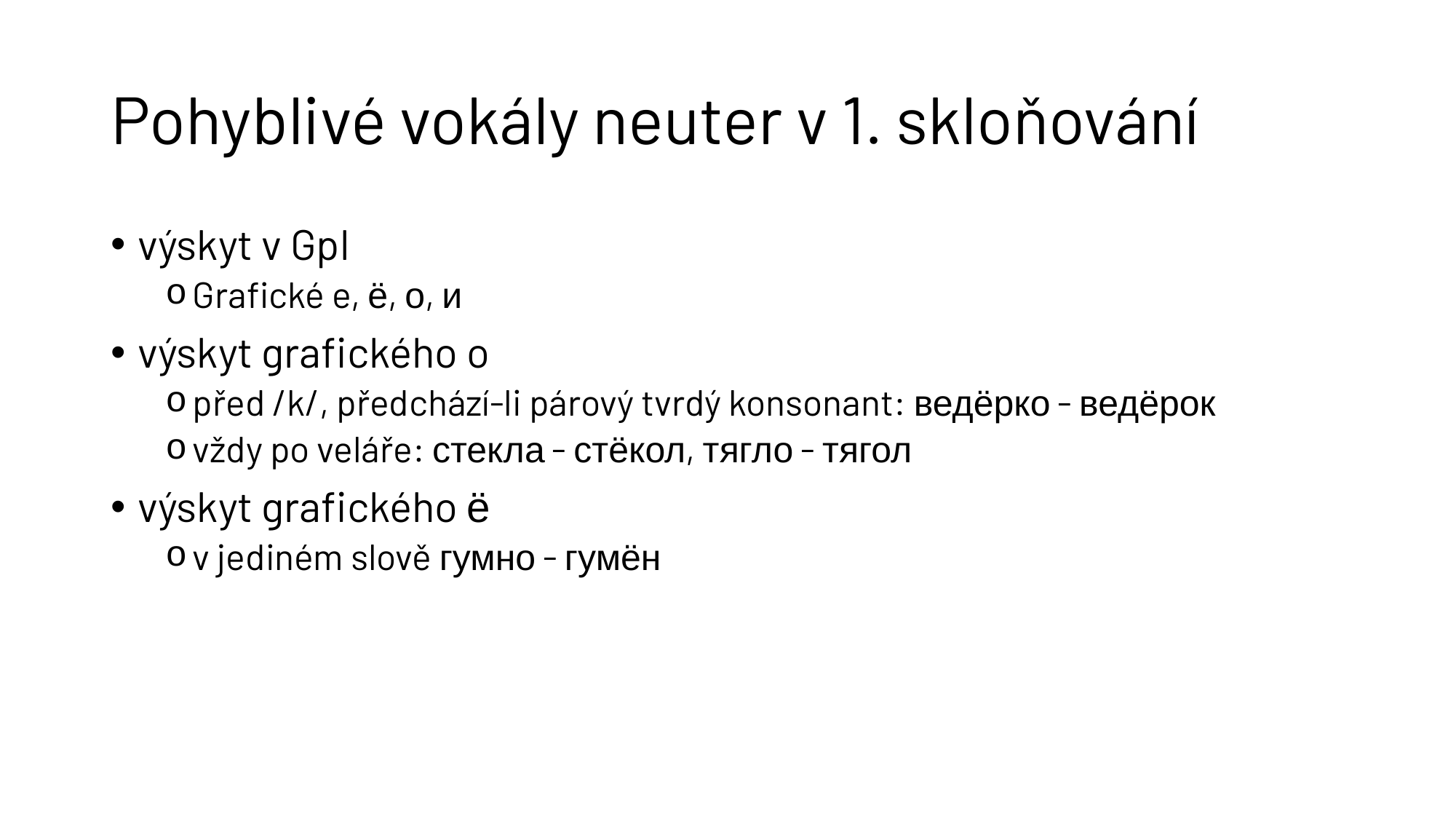

# Pohyblivé vokály neuter v 1. skloňování
výskyt v Gpl
Grafické e, ё, о, и
výskyt grafického o
před /k/, předchází-li párový tvrdý konsonant: ведёрко - ведёрок
vždy po veláře: стекла - стёкол, тягло - тягол
výskyt grafického ё
v jediném slově гумно - гумён